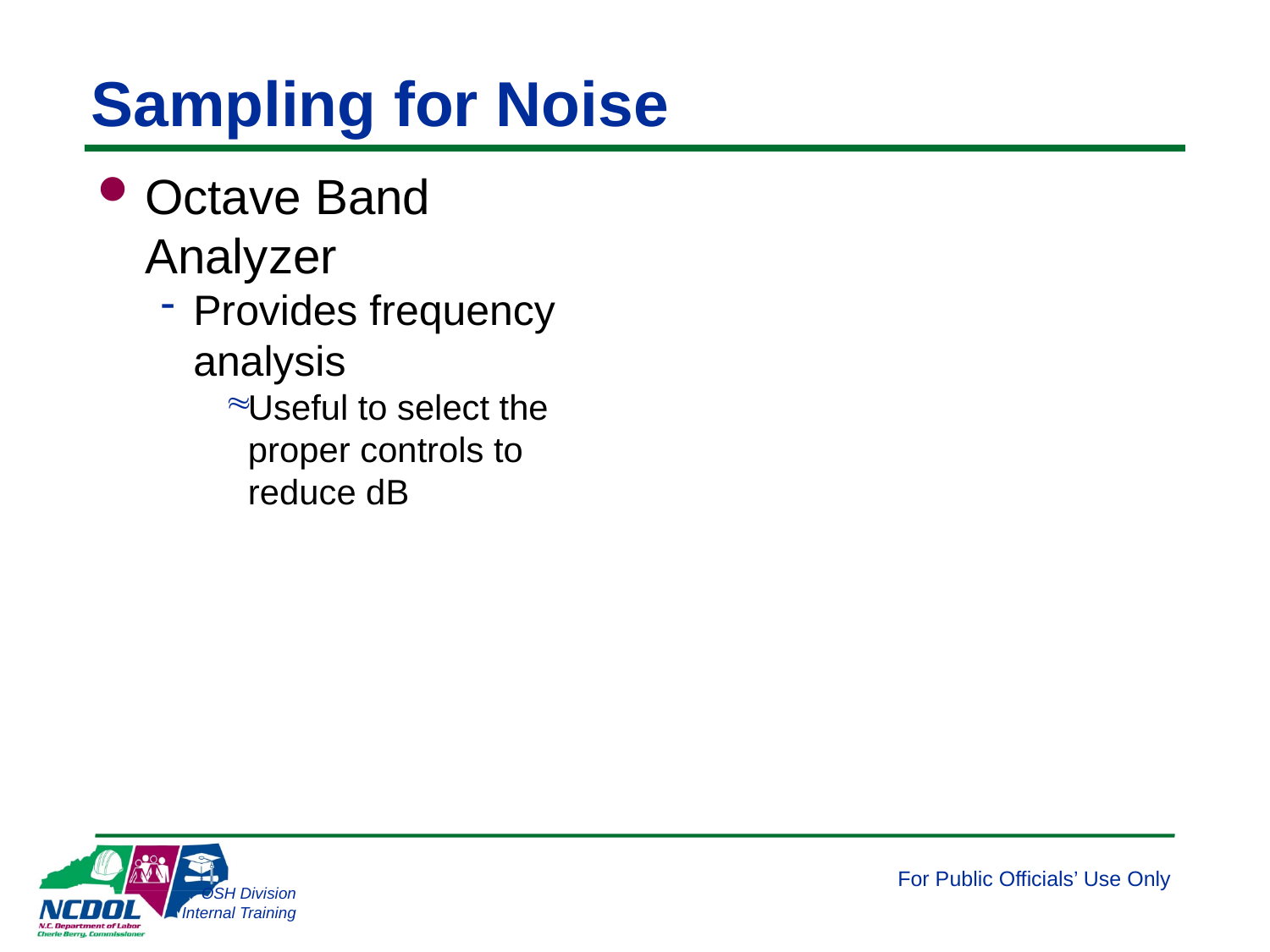

# Sampling for Noise

Octave Band Analyzer
Provides frequency analysis
Useful to select the proper controls to reduce dB